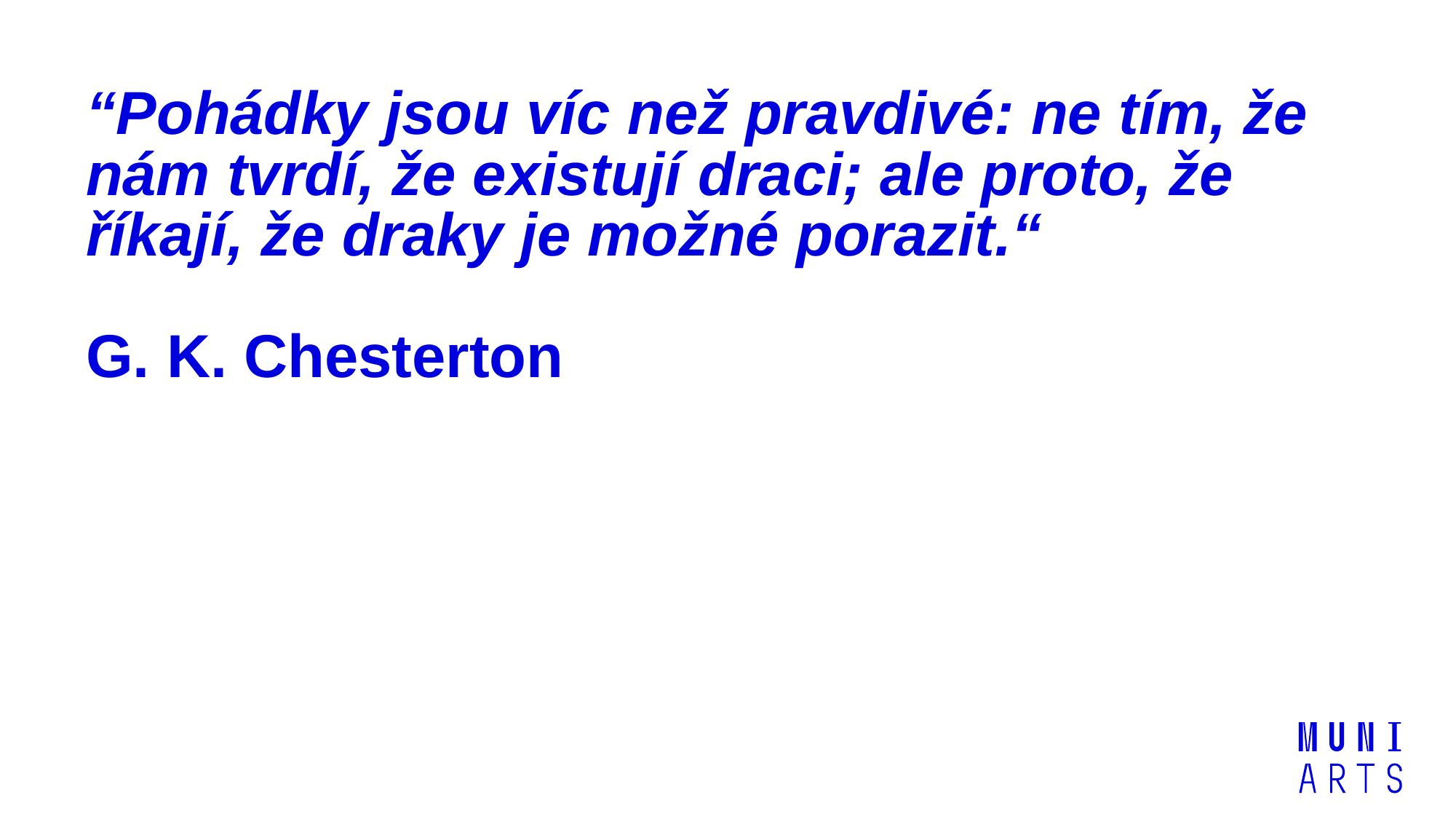

# “Pohádky jsou víc než pravdivé: ne tím, že nám tvrdí, že existují draci; ale proto, že říkají, že draky je možné porazit.“ G. K. Chesterton